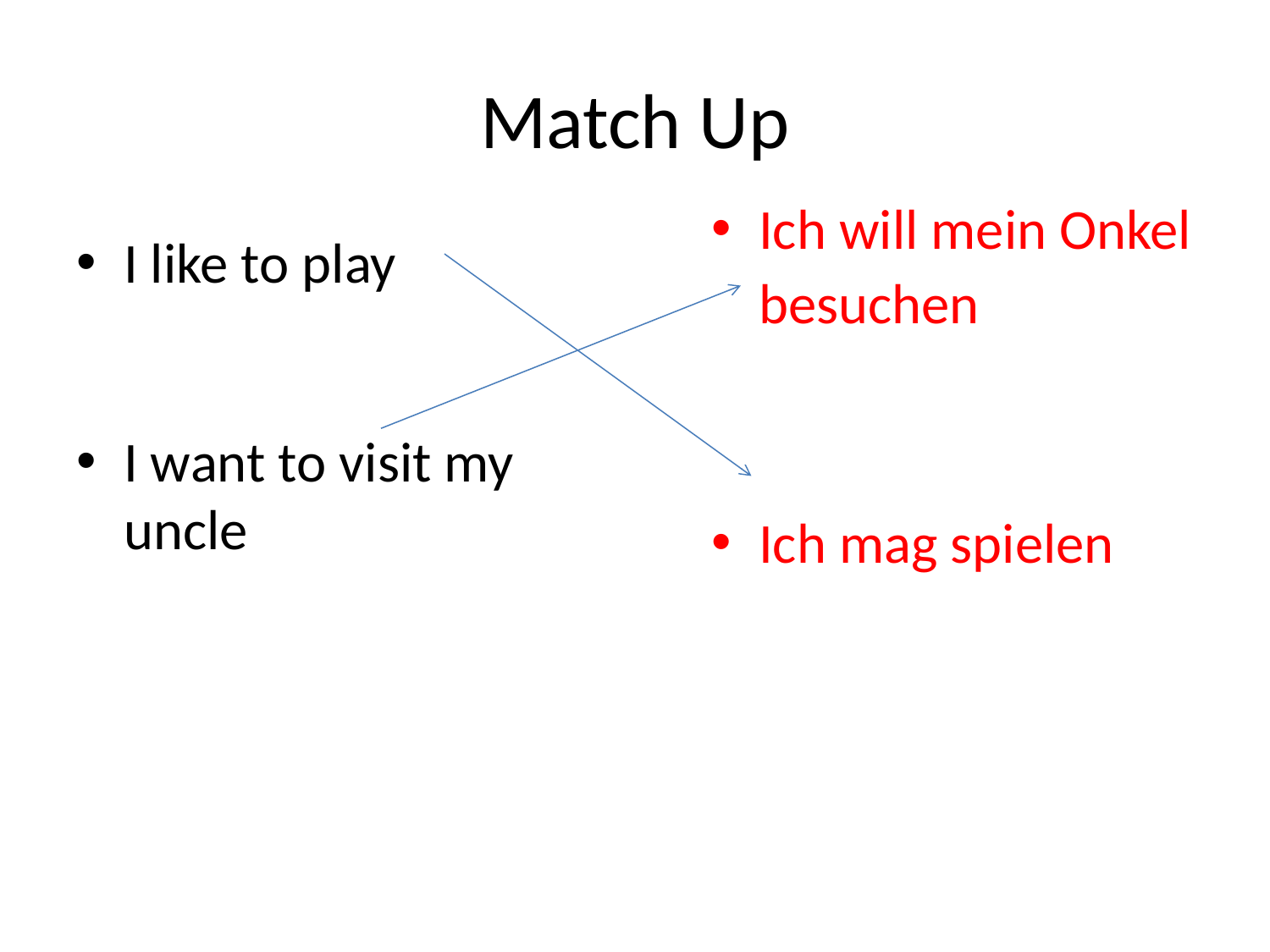

# Match Up
I like to play

I want to visit my uncle

Ich will mein Onkel besuchen

Ich mag spielen